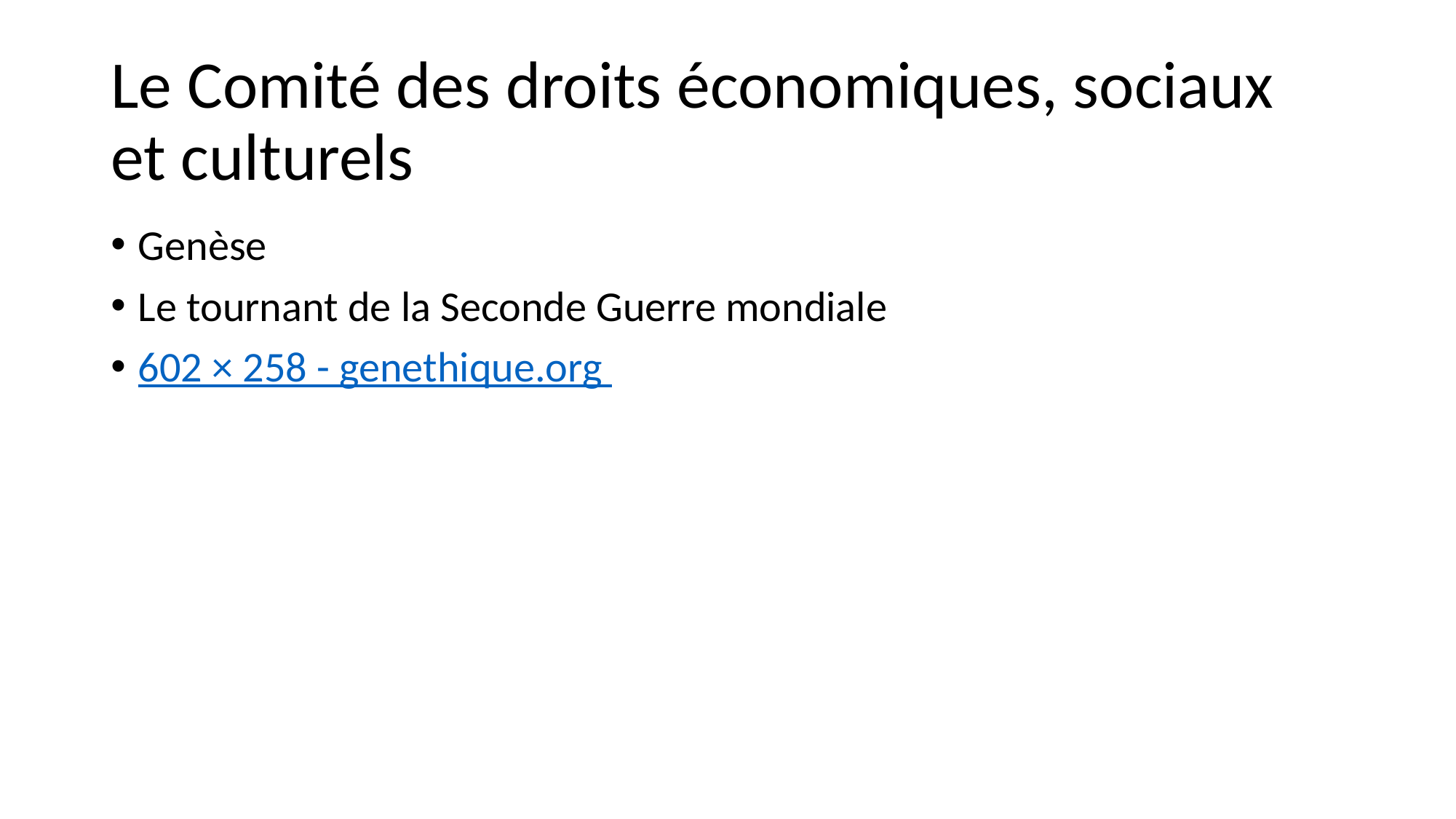

# Le Comité des droits économiques, sociaux et culturels
Genèse
Le tournant de la Seconde Guerre mondiale
602 × 258 - genethique.org